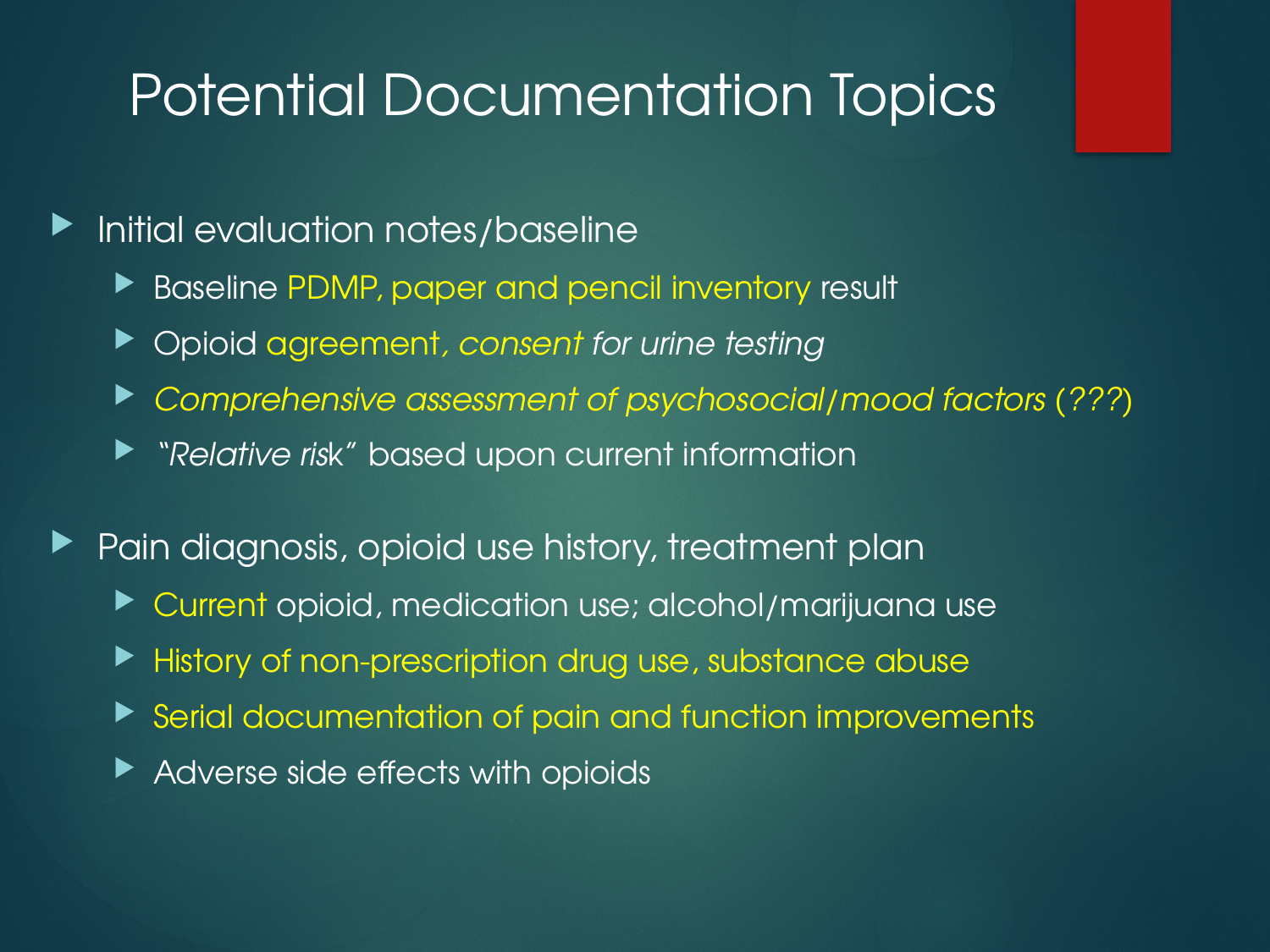

# Potential Documentation Topics
Initial evaluation notes/baseline
Baseline PDMP, paper and pencil inventory result
Opioid agreement, consent for urine testing
Comprehensive assessment of psychosocial/mood factors (???)
“Relative risk” based upon current information

Pain diagnosis, opioid use history, treatment plan
Current opioid, medication use; alcohol/marijuana use
History of non-prescription drug use, substance abuse
Serial documentation of pain and function improvements
Adverse side effects with opioids